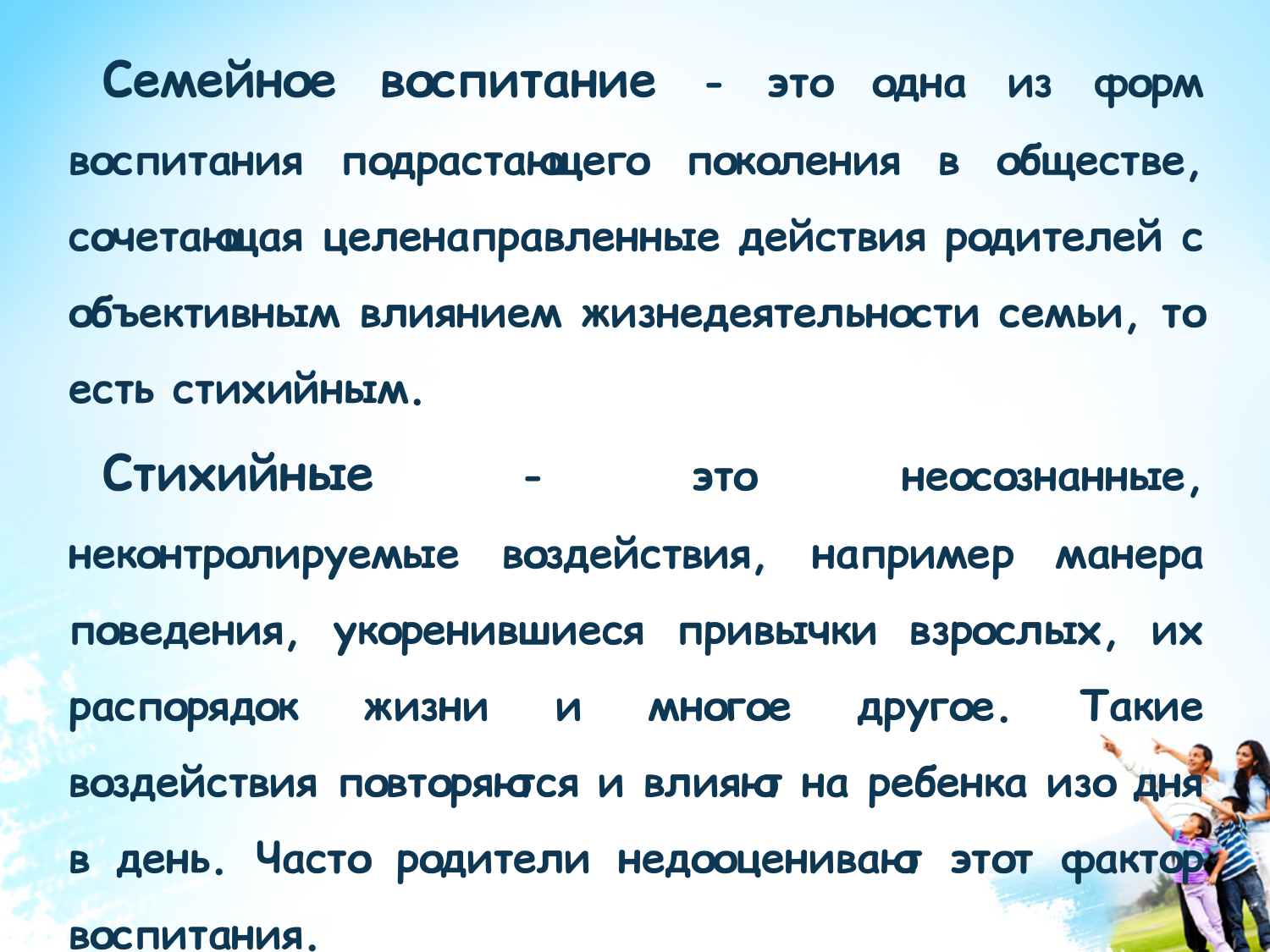

Семейное воспитание - это одна из форм воспитания подрастающего поколения в обществе, сочетающая целена­правленные действия родителей с объективным влиянием жизнедеятельности семьи, то есть стихийным.
Стихийные - это неосознанные, неконтролируемые воздействия, напри­мер манера поведения, укоренившиеся привычки взрослых, их распорядок жизни и многое другое. Такие воздействия повторяются и влияют на ребенка изо дня в день. Часто родители недооценивают этот фактор воспитания.